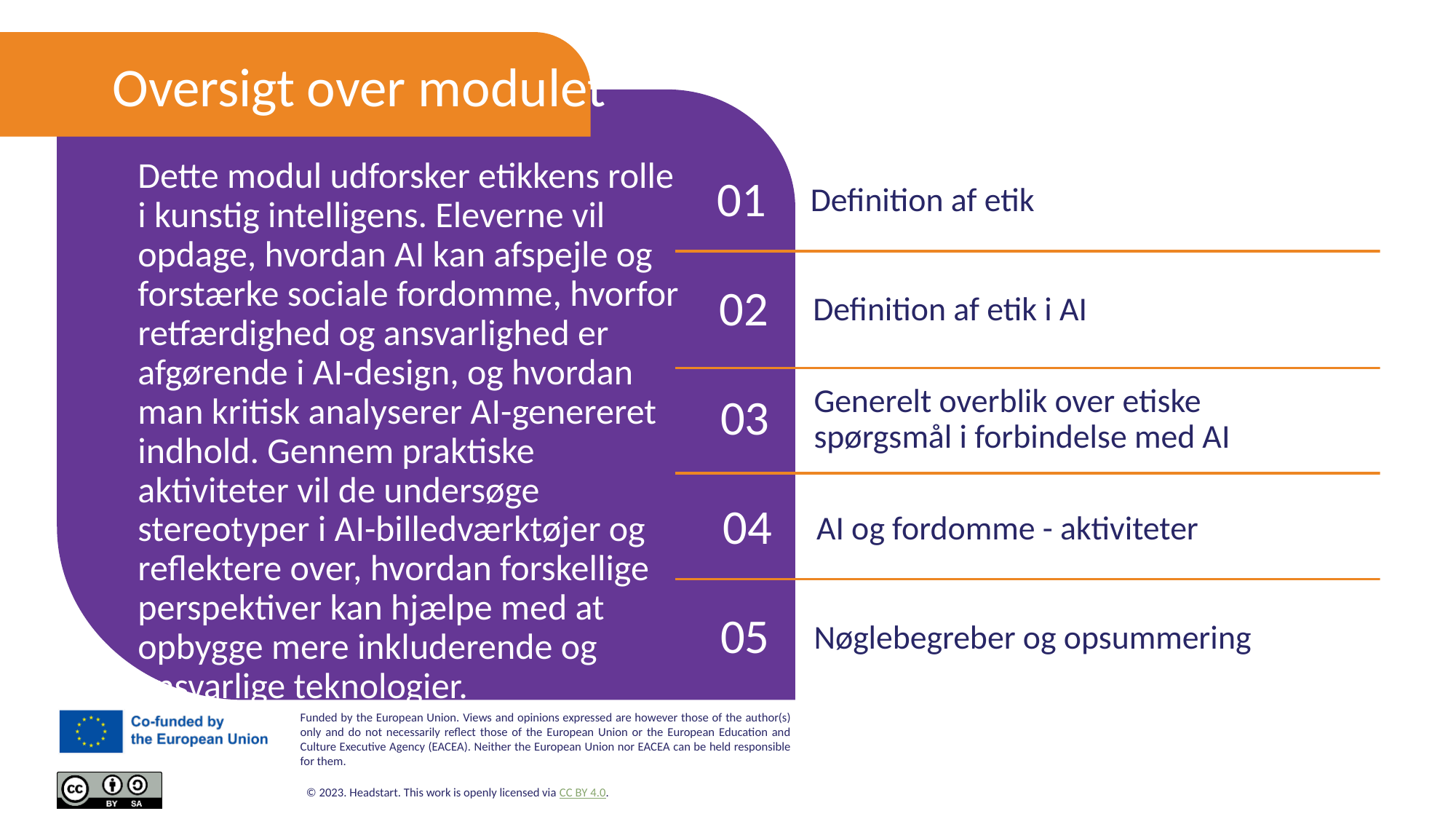

Oversigt over modulet
Dette modul udforsker etikkens rolle i kunstig intelligens. Eleverne vil opdage, hvordan AI kan afspejle og forstærke sociale fordomme, hvorfor retfærdighed og ansvarlighed er afgørende i AI-design, og hvordan man kritisk analyserer AI-genereret indhold. Gennem praktiske aktiviteter vil de undersøge stereotyper i AI-billedværktøjer og reflektere over, hvordan forskellige perspektiver kan hjælpe med at opbygge mere inkluderende og ansvarlige teknologier.
01
Definition af etik
02
Definition af etik i AI
03
Generelt overblik over etiske spørgsmål i forbindelse med AI
04
AI og fordomme - aktiviteter
05
Nøglebegreber og opsummering